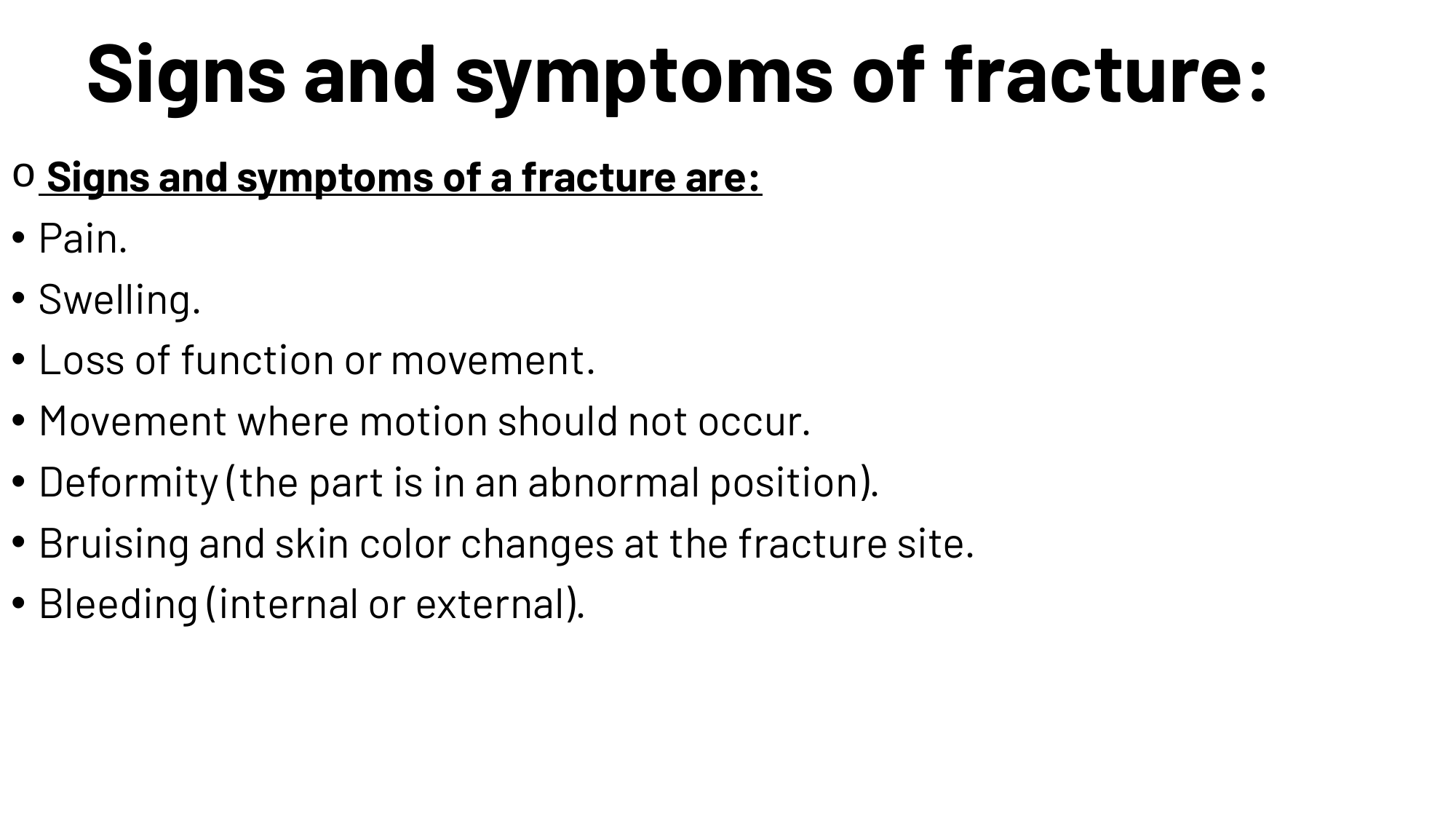

Signs and symptoms of fracture:
 Signs and symptoms of a fracture are:
Pain.
Swelling.
Loss of function or movement.
Movement where motion should not occur.
Deformity (the part is in an abnormal position).
Bruising and skin color changes at the fracture site.
Bleeding (internal or external).